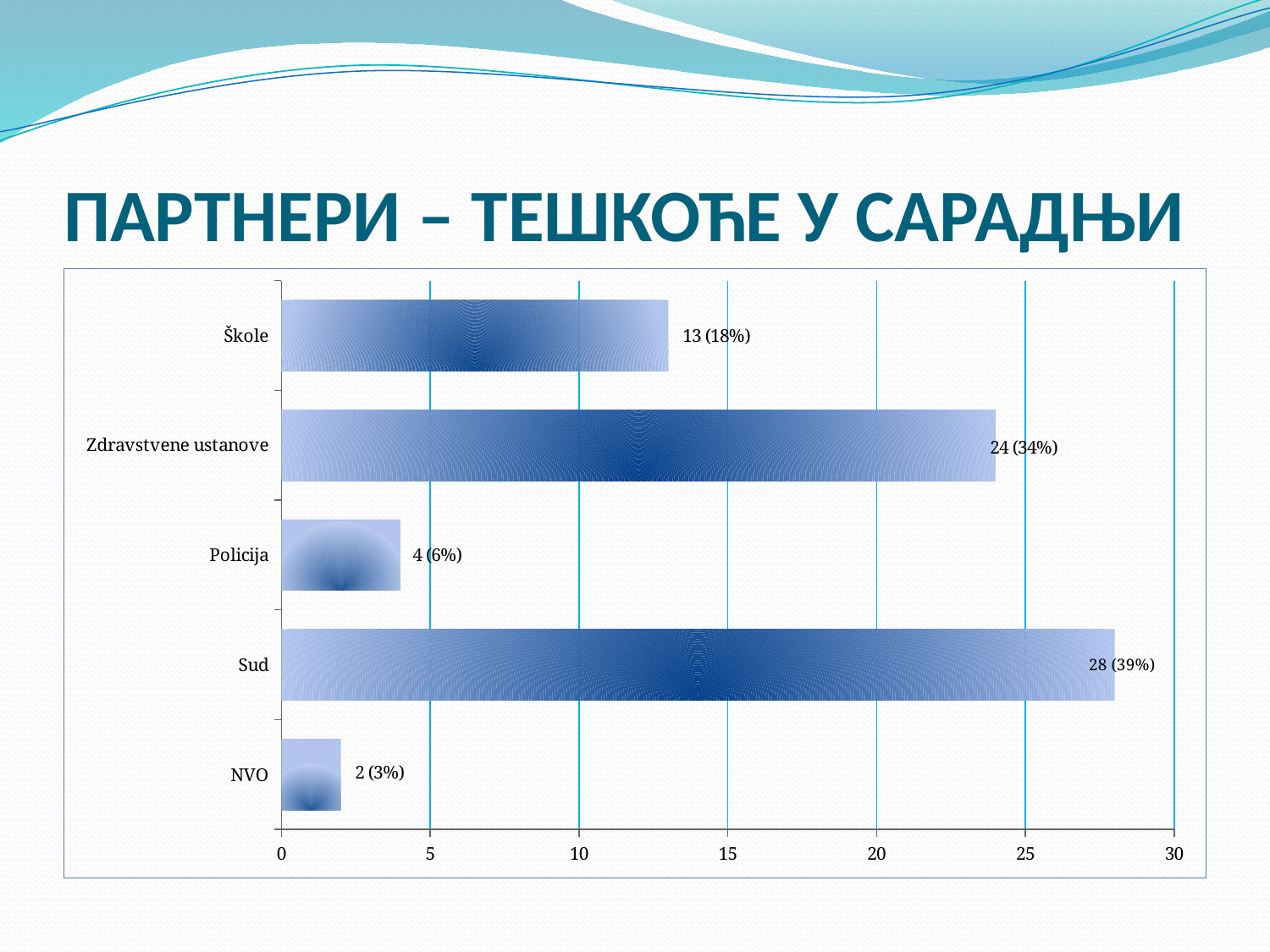

# ПАРТНЕРИ – ТЕШКОЋЕ У САРАДЊИ

### Chart

| Category | Series 1 |
|---|---|
| NVO | 2.0 |
| Sud | 28.0 |
| Policija | 4.0 |
| Zdravstvene ustanove | 24.0 |
| Škole | 13.0 |